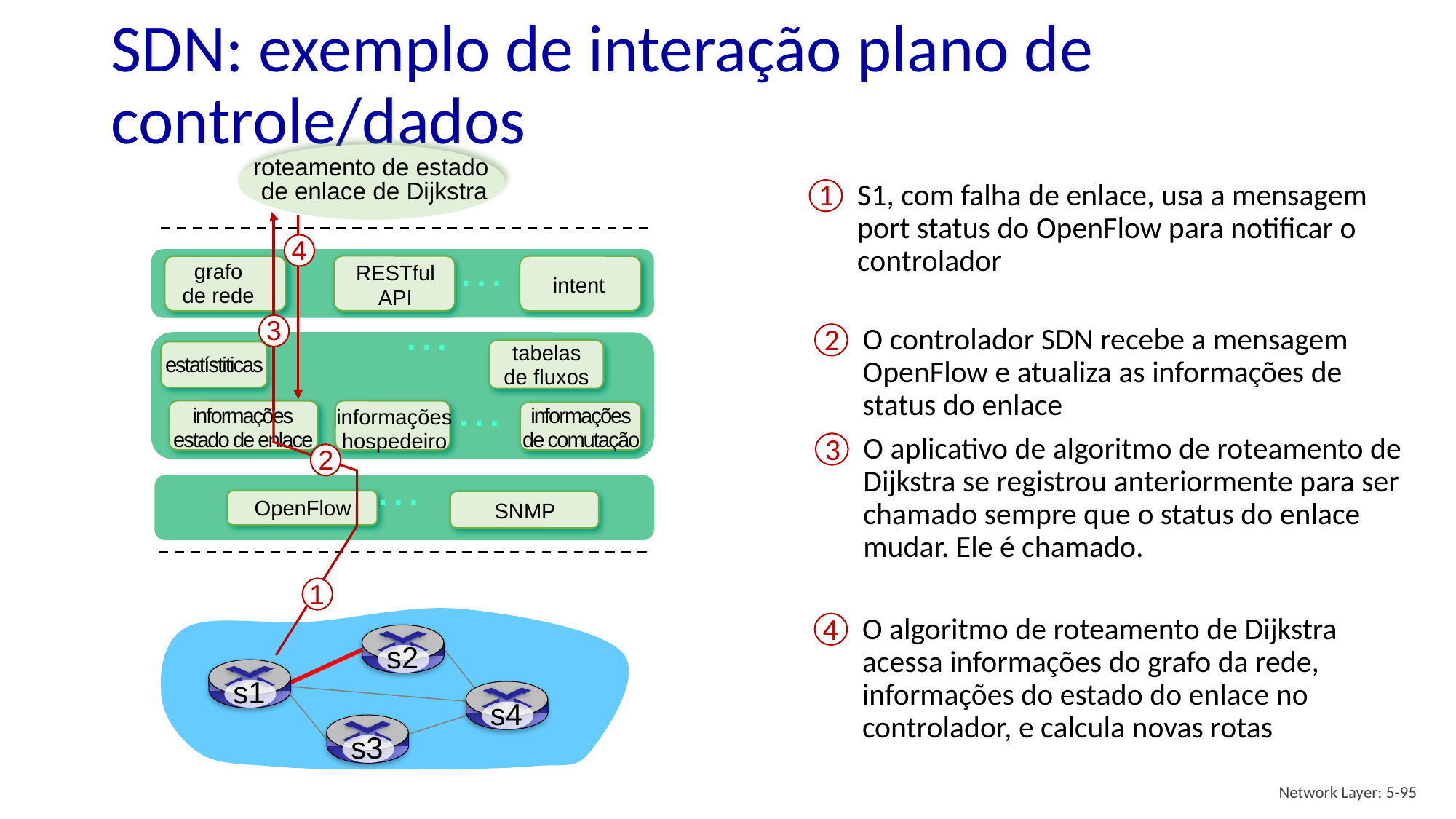

# SDN: exemplo de interação plano de controle/dados

roteamento de estado
 de enlace de Dijkstra
1

S1, com falha de enlace, usa a mensagem port status do OpenFlow para notificar o controlador

3

4

…

grafo
de rede

RESTful
API

intent
…
2

O controlador SDN recebe a mensagem OpenFlow e atualiza as informações de status do enlace

tabelas
de fluxos

estatístiticas
…
informações
de comutação

informações
estado de enlace

informações
hospedeiro

2

3

O aplicativo de algoritmo de roteamento de Dijkstra se registrou anteriormente para ser chamado sempre que o status do enlace mudar. Ele é chamado.
…

OpenFlow

SNMP

1

4

O algoritmo de roteamento de Dijkstra acessa informações do grafo da rede, informações do estado do enlace no controlador, e calcula novas rotas

s2

s1

s4

s3

Network Layer: 5-95